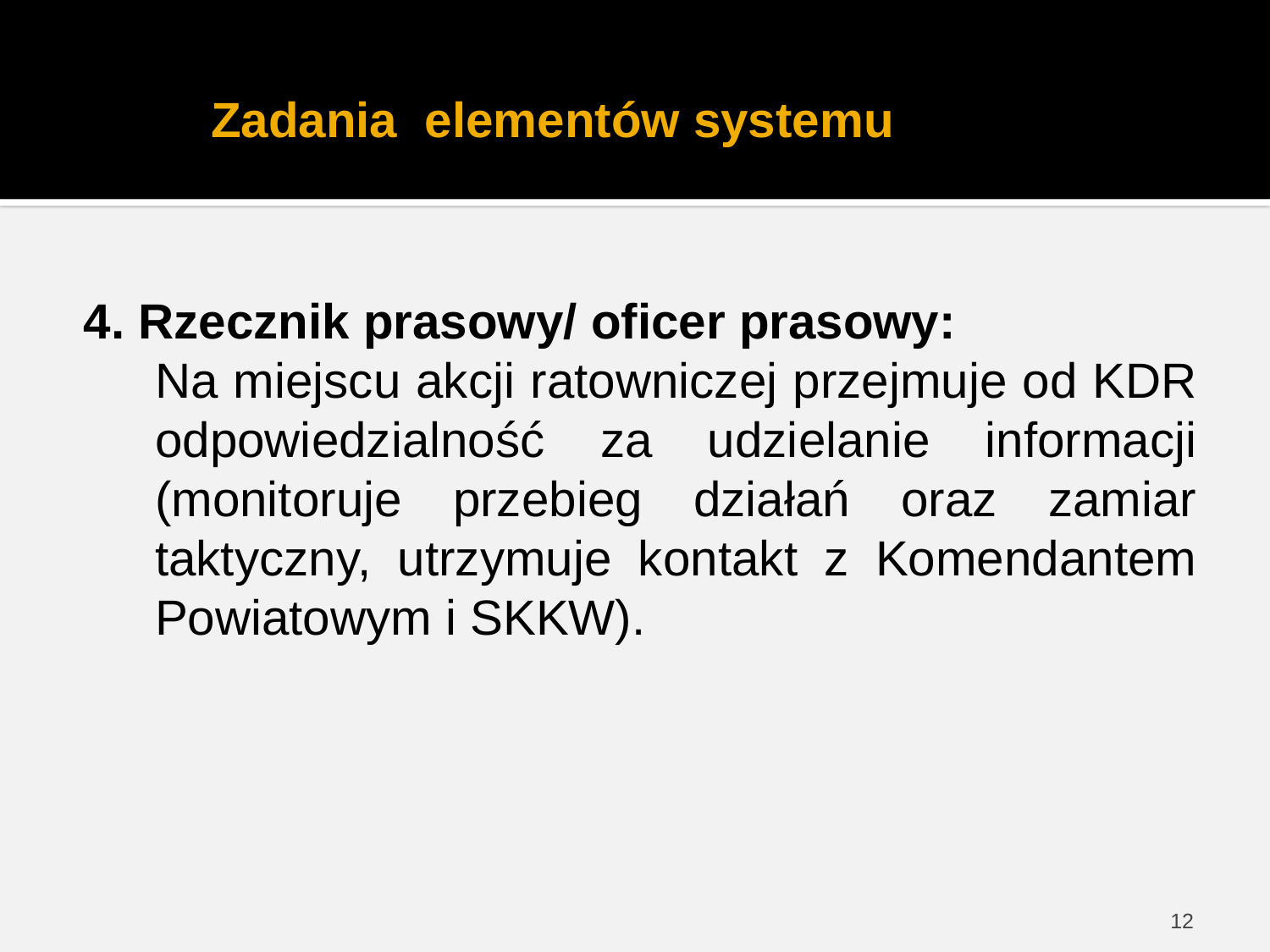

# Zadania  elementów systemu

4. Rzecznik prasowy/ oficer prasowy:
	Na miejscu akcji ratowniczej przejmuje od KDR odpowiedzialność za udzielanie informacji (monitoruje przebieg działań oraz zamiar taktyczny, utrzymuje kontakt z Komendantem Powiatowym i SKKW).
12